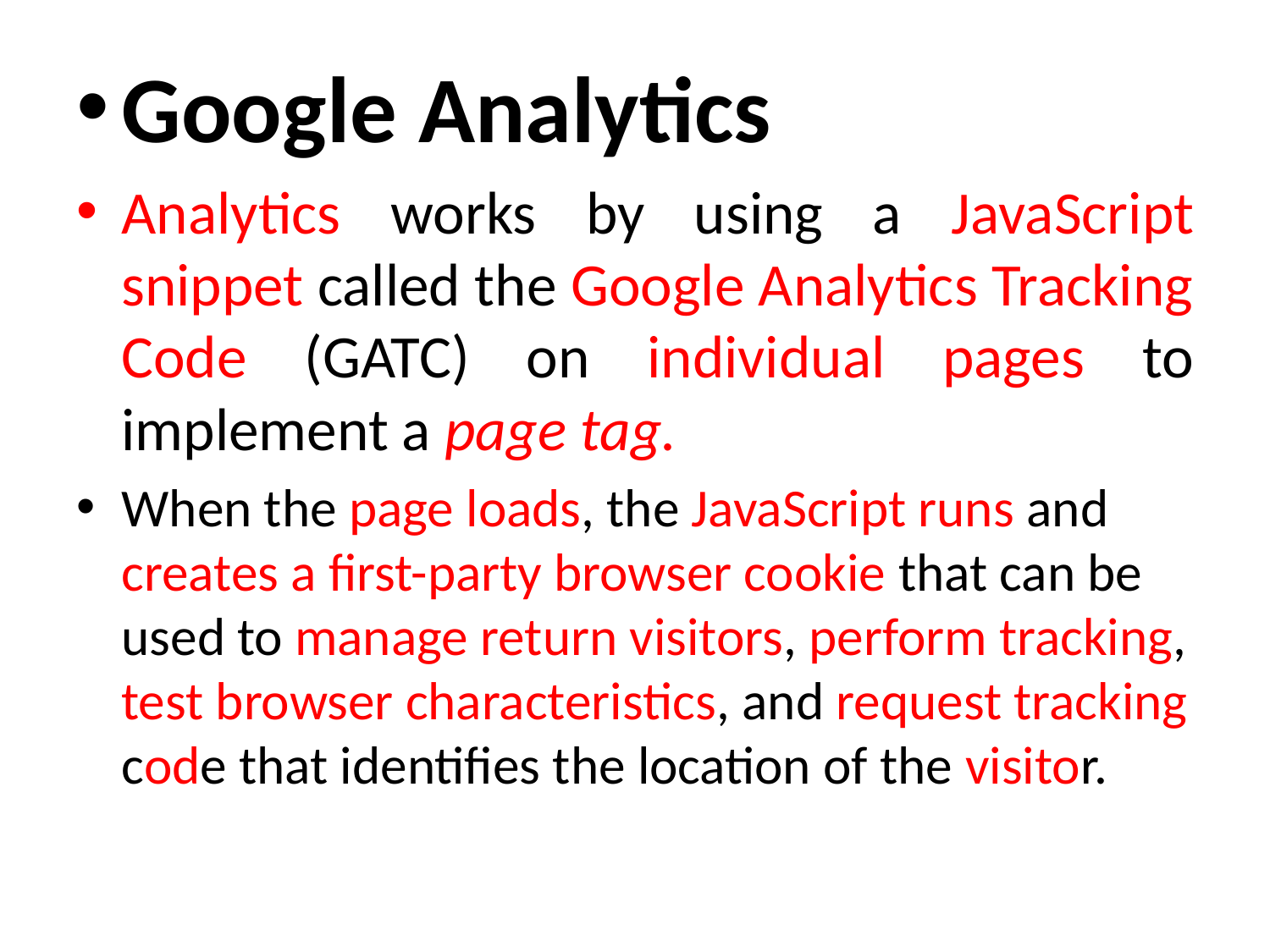

Google Analytics
Analytics works by using a JavaScript snippet called the Google Analytics Tracking Code (GATC) on individual pages to implement a page tag.
When the page loads, the JavaScript runs and creates a first-party browser cookie that can be used to manage return visitors, perform tracking, test browser characteristics, and request tracking code that identifies the location of the visitor.